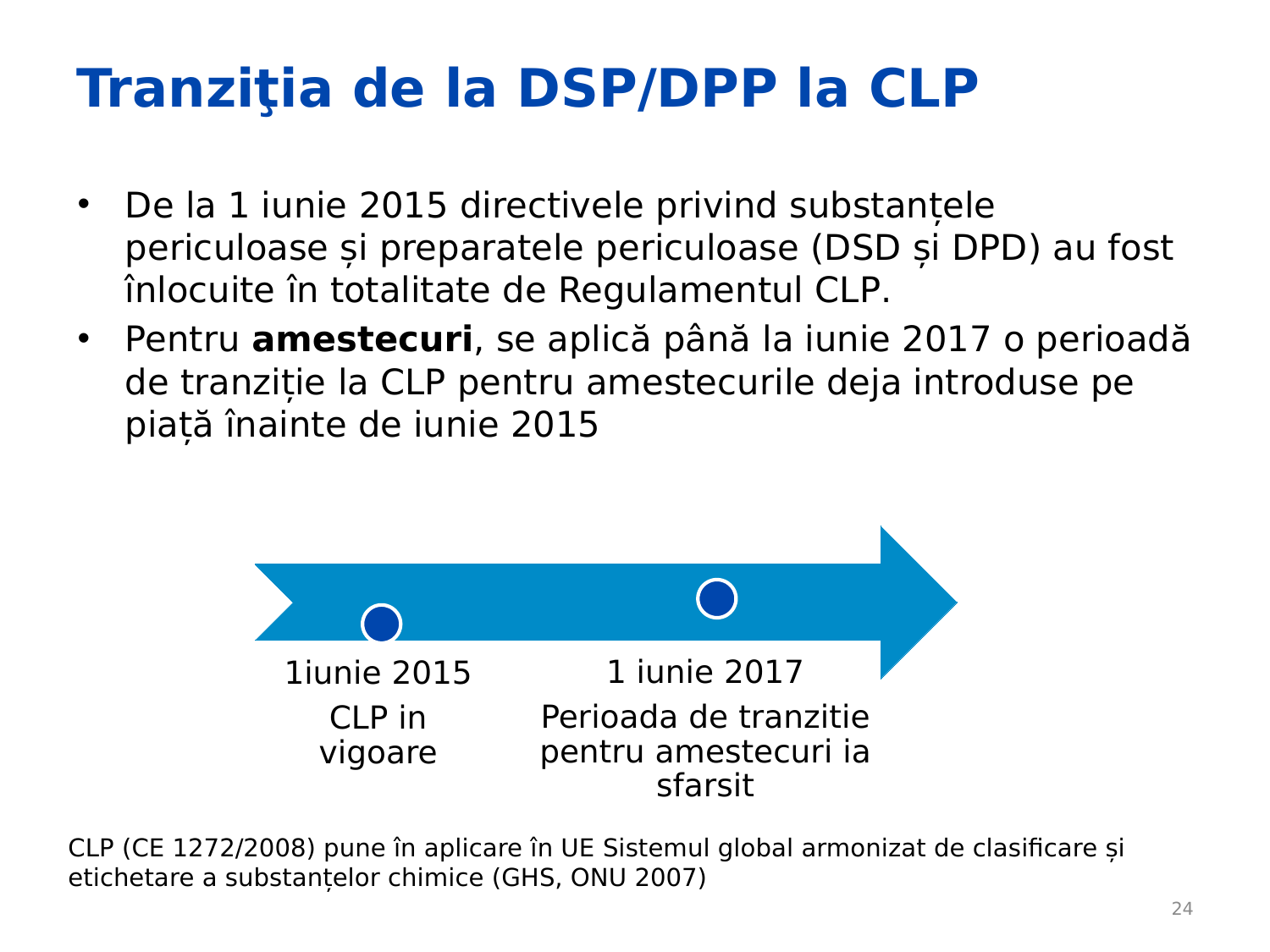

# Tranziţia de la DSP/DPP la CLP
De la 1 iunie 2015 directivele privind substanțele periculoase și preparatele periculoase (DSD și DPD) au fost înlocuite în totalitate de Regulamentul CLP.
Pentru amestecuri, se aplică până la iunie 2017 o perioadă de tranziție la CLP pentru amestecurile deja introduse pe piață înainte de iunie 2015
1iunie 2015
CLP in vigoare
1 iunie 2017
Perioada de tranzitie pentru amestecuri ia sfarsit

CLP (CE 1272/2008) pune în aplicare în UE Sistemul global armonizat de clasificare și etichetare a substanțelor chimice (GHS, ONU 2007)
24